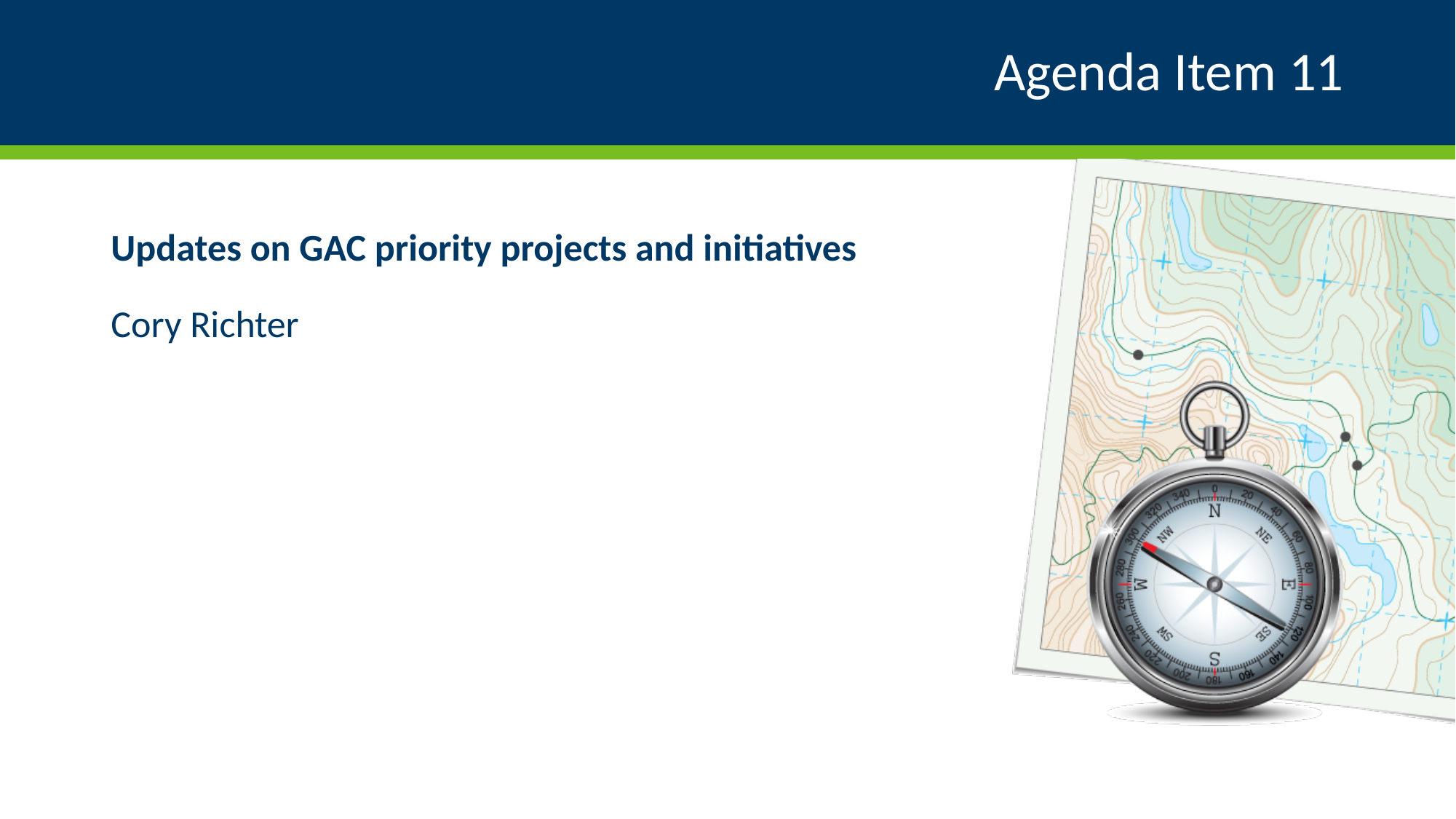

# Agenda Item 11
Updates on GAC priority projects and initiatives
Cory Richter